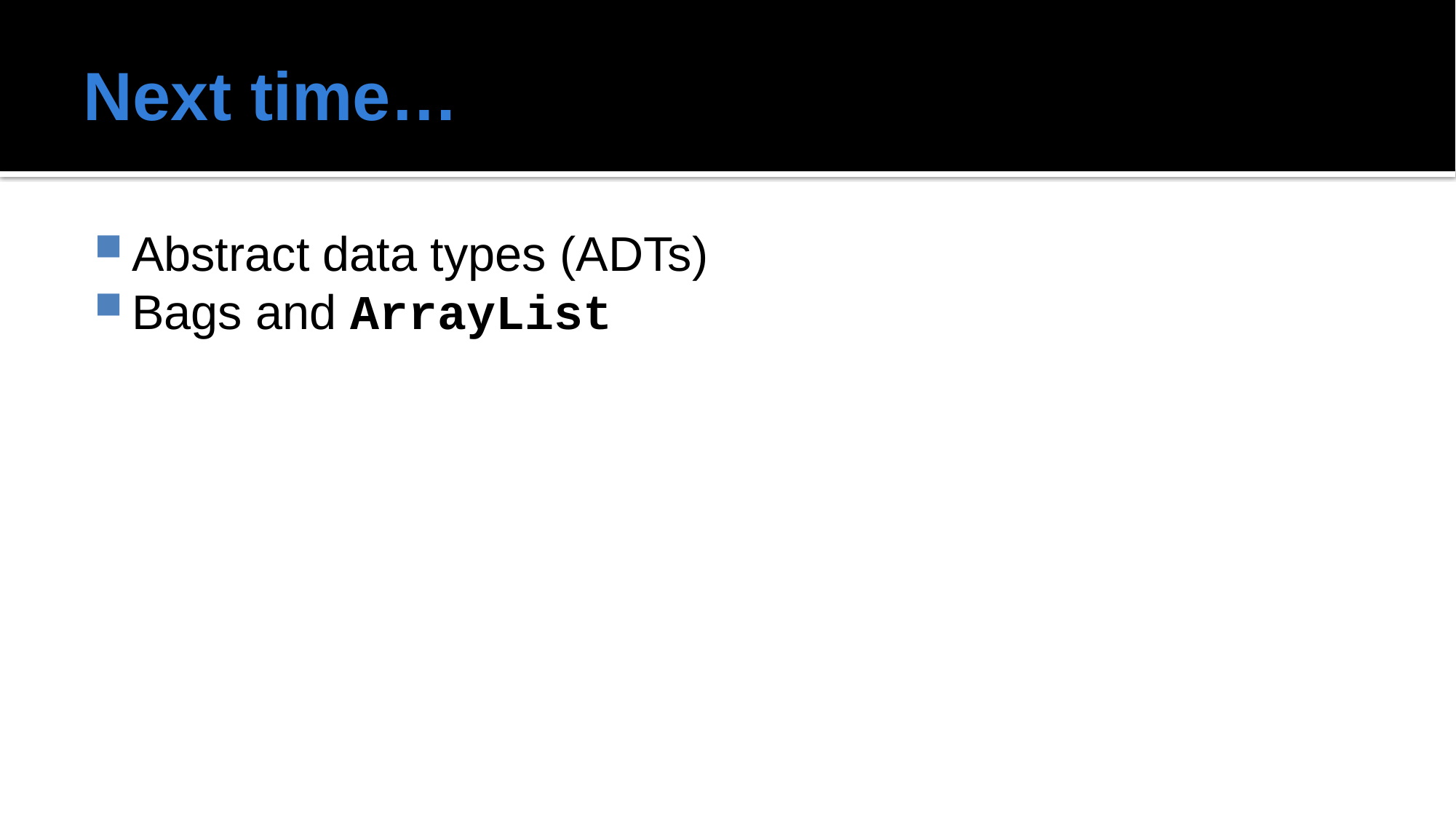

# Next time…
Abstract data types (ADTs)
Bags and ArrayList